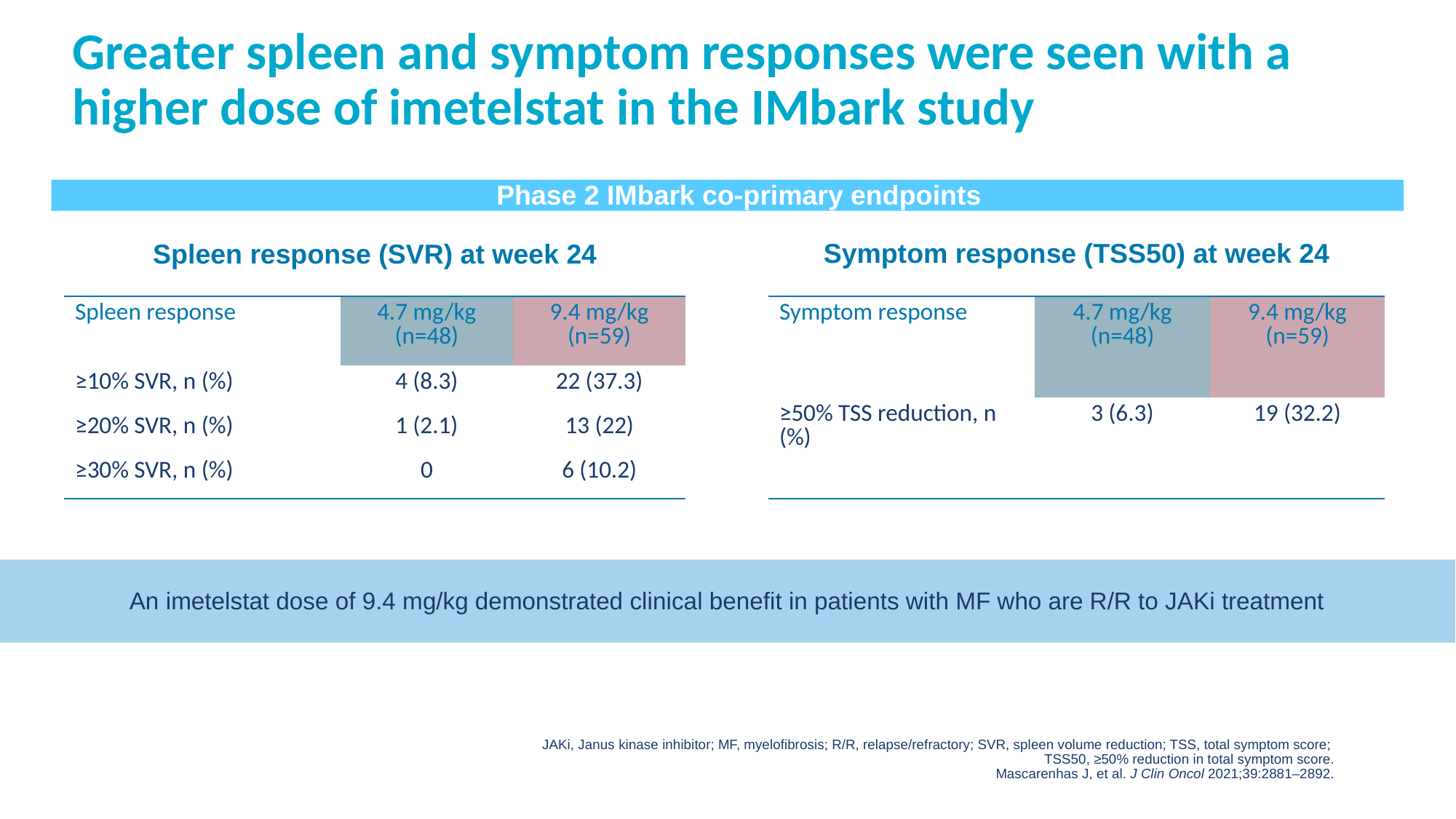

# Greater spleen and symptom responses were seen with a higher dose of imetelstat in the IMbark study
   Phase 2 IMbark co-primary endpoints
Symptom response (TSS50) at week 24
Spleen response (SVR) at week 24
| Spleen response | 4.7 mg/kg (n=48) | 9.4 mg/kg (n=59) |
| --- | --- | --- |
| ≥10% SVR, n (%) | 4 (8.3) | 22 (37.3) |
| ≥20% SVR, n (%) | 1 (2.1) | 13 (22) |
| ≥30% SVR, n (%) | 0 | 6 (10.2) |
| Symptom response | 4.7 mg/kg (n=48) | 9.4 mg/kg (n=59) |
| --- | --- | --- |
| ≥50% TSS reduction, n (%) | 3 (6.3) | 19 (32.2) |
An imetelstat dose of 9.4 mg/kg demonstrated clinical benefit in patients with MF who are R/R to JAKi treatment
JAKi, Janus kinase inhibitor; MF, myelofibrosis; R/R, relapse/refractory; SVR, spleen volume reduction; TSS, total symptom score;
TSS50, ≥50% reduction in total symptom score.
Mascarenhas J, et al. J Clin Oncol 2021;39:2881–2892.